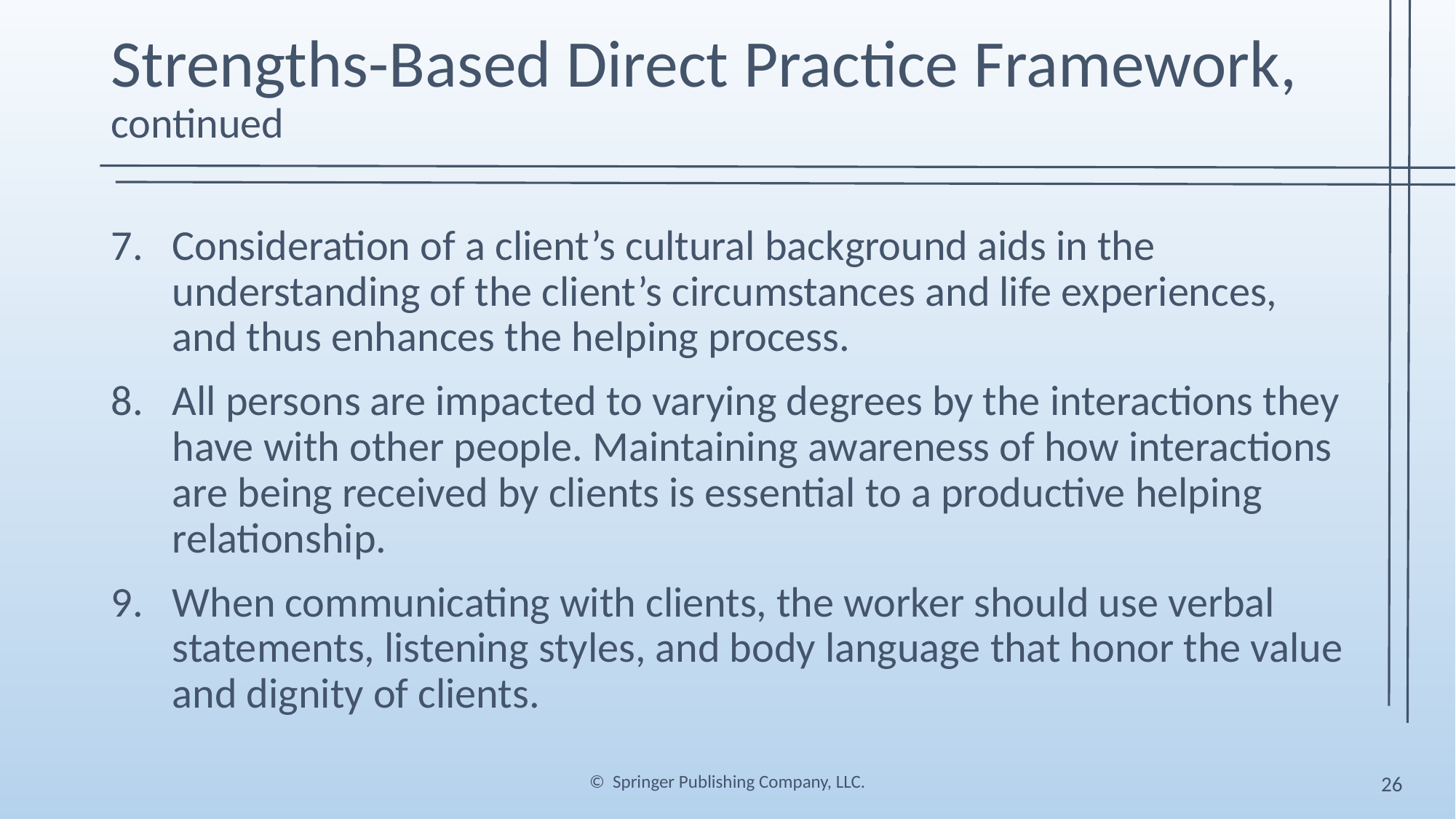

# Strengths-Based Direct Practice Framework, continued
Consideration of a client’s cultural background aids in the understanding of the client’s circumstances and life experiences, and thus enhances the helping process.
All persons are impacted to varying degrees by the interactions they have with other people. Maintaining awareness of how interactions are being received by clients is essential to a productive helping relationship.
When communicating with clients, the worker should use verbal statements, listening styles, and body language that honor the value and dignity of clients.